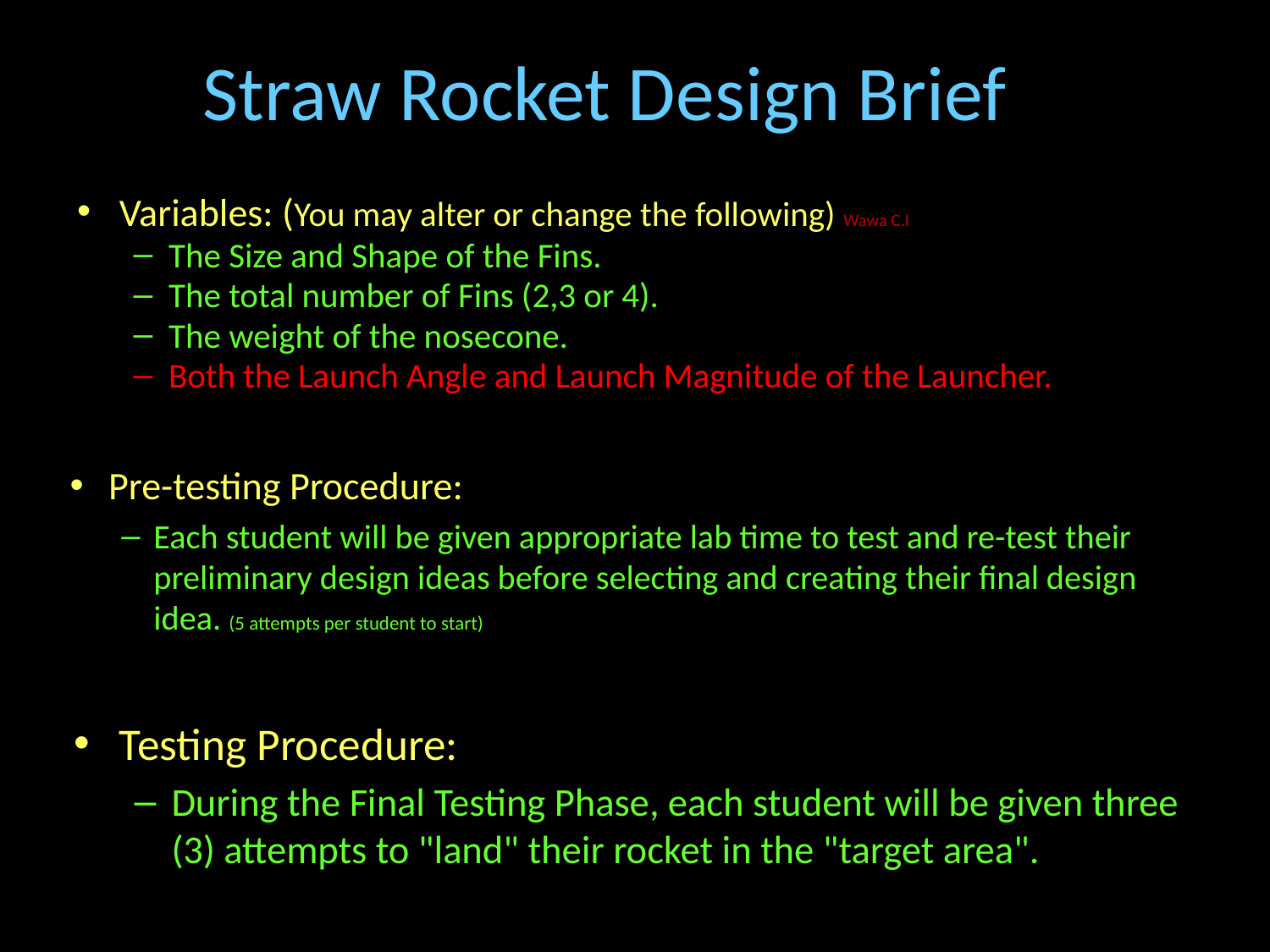

# Straw Rocket Design Brief
Variables: (You may alter or change the following) Wawa C.I
The Size and Shape of the Fins.
The total number of Fins (2,3 or 4).
The weight of the nosecone.
Both the Launch Angle and Launch Magnitude of the Launcher.
Pre-testing Procedure:
Each student will be given appropriate lab time to test and re-test their preliminary design ideas before selecting and creating their final design idea. (5 attempts per student to start)

Testing Procedure:
During the Final Testing Phase, each student will be given three (3) attempts to "land" their rocket in the "target area".